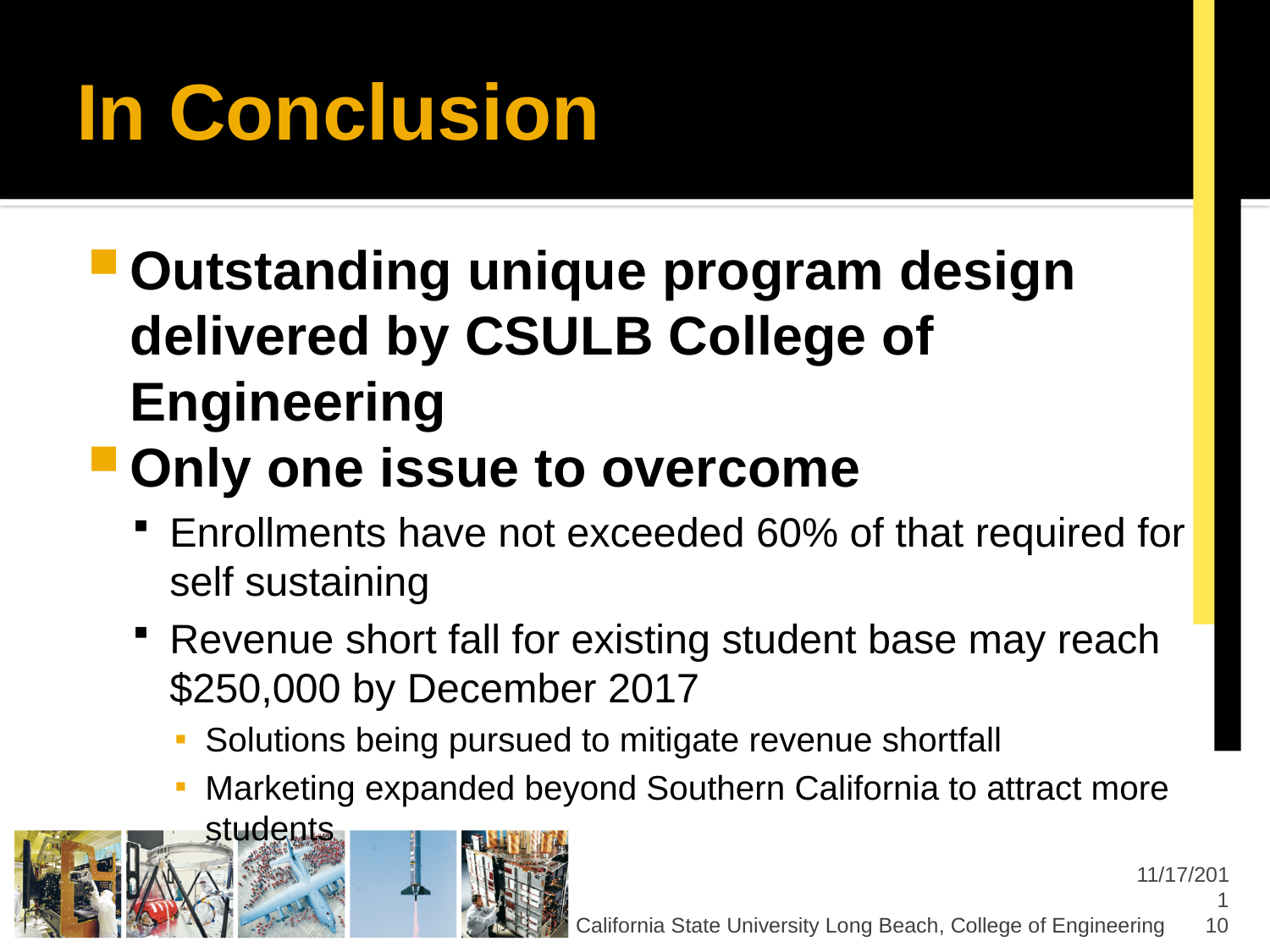

# In Conclusion
Outstanding unique program design delivered by CSULB College of Engineering
Only one issue to overcome
Enrollments have not exceeded 60% of that required for self sustaining
Revenue short fall for existing student base may reach $250,000 by December 2017
Solutions being pursued to mitigate revenue shortfall
Marketing expanded beyond Southern California to attract more students

11/17/2011
10